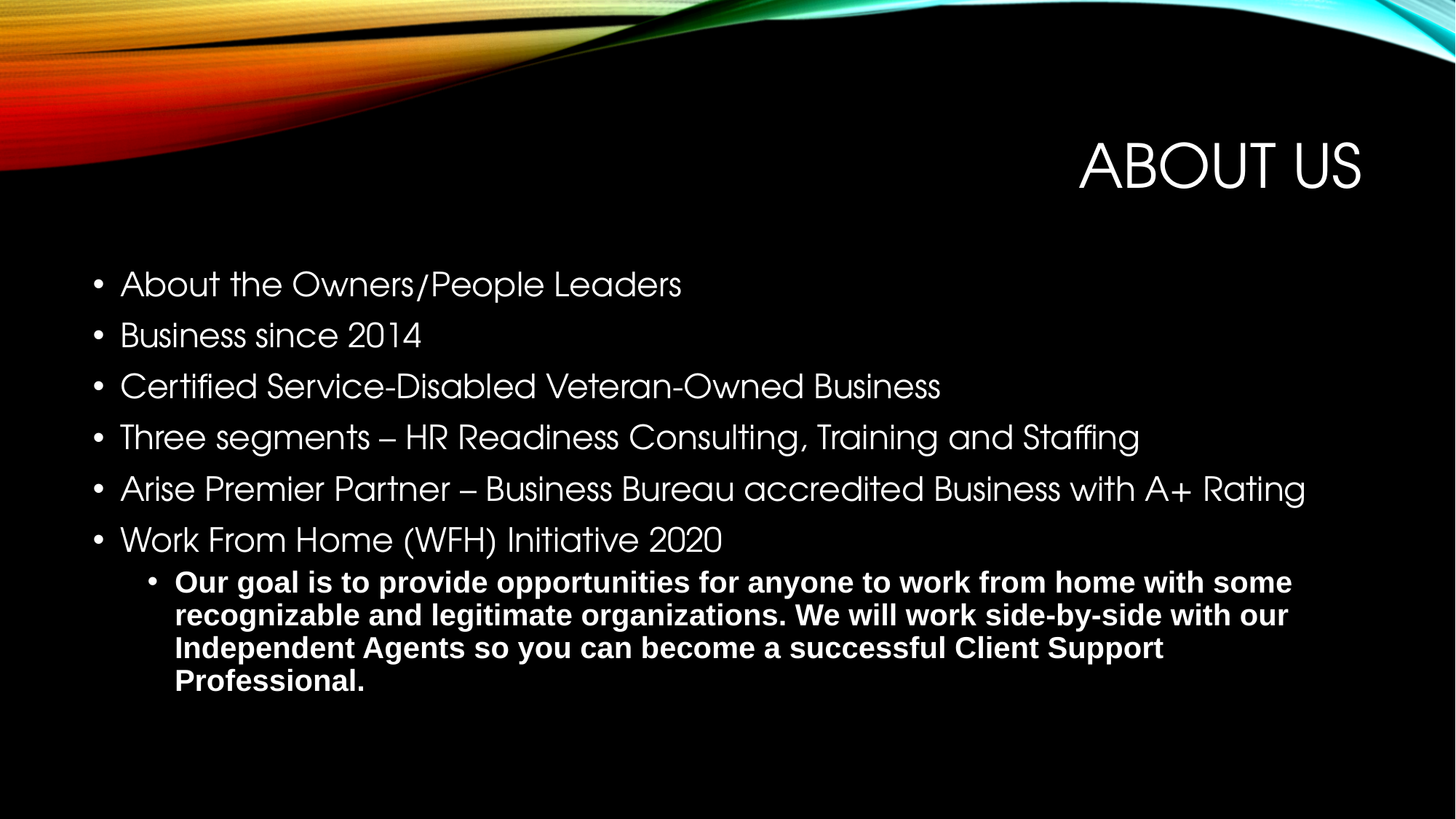

# About Us
About the Owners/People Leaders
Business since 2014
Certified Service-Disabled Veteran-Owned Business
Three segments – HR Readiness Consulting, Training and Staffing
Arise Premier Partner – Business Bureau accredited Business with A+ Rating
Work From Home (WFH) Initiative 2020
Our goal is to provide opportunities for anyone to work from home with some recognizable and legitimate organizations. We will work side-by-side with our Independent Agents so you can become a successful Client Support Professional.